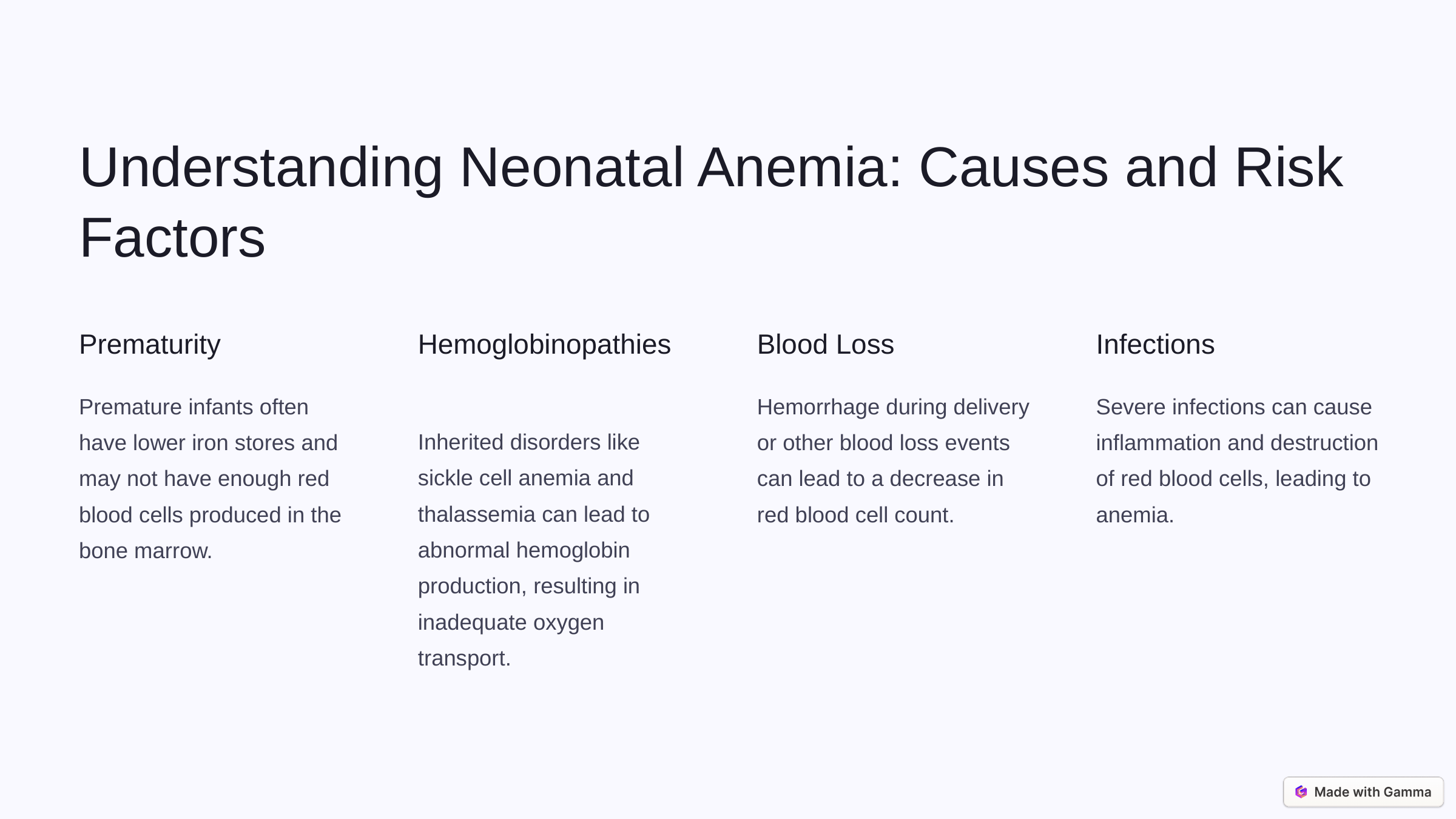

Understanding Neonatal Anemia: Causes and Risk Factors
Prematurity
Hemoglobinopathies
Blood Loss
Infections
Premature infants often have lower iron stores and may not have enough red blood cells produced in the bone marrow.
Hemorrhage during delivery or other blood loss events can lead to a decrease in red blood cell count.
Severe infections can cause inflammation and destruction of red blood cells, leading to anemia.
Inherited disorders like sickle cell anemia and thalassemia can lead to abnormal hemoglobin production, resulting in inadequate oxygen transport.